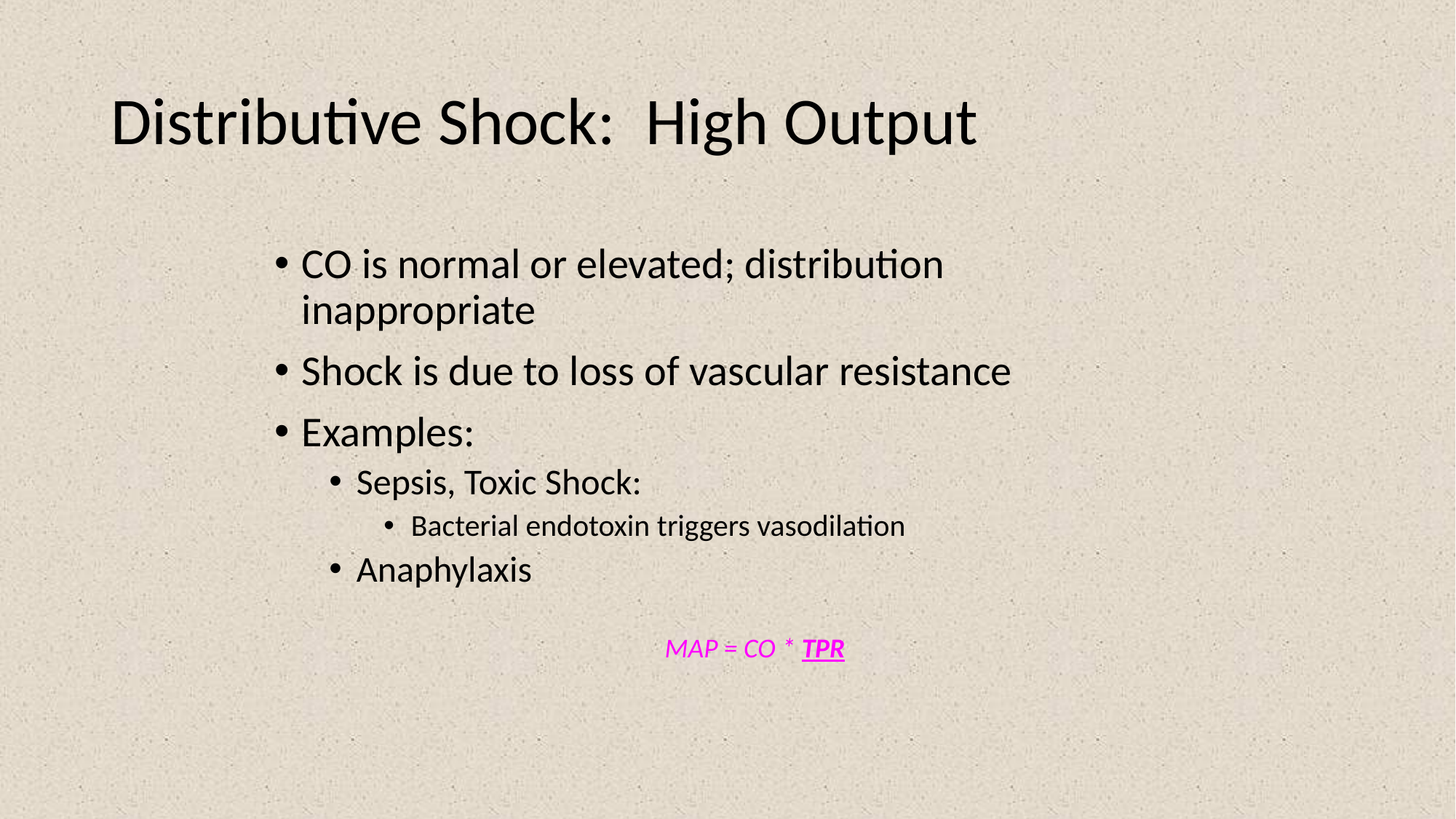

# Distributive Shock:  High Output
CO is normal or elevated; distribution inappropriate
Shock is due to loss of vascular resistance
Examples:
Sepsis, Toxic Shock:
Bacterial endotoxin triggers vasodilation
Anaphylaxis

MAP = CO * TPR